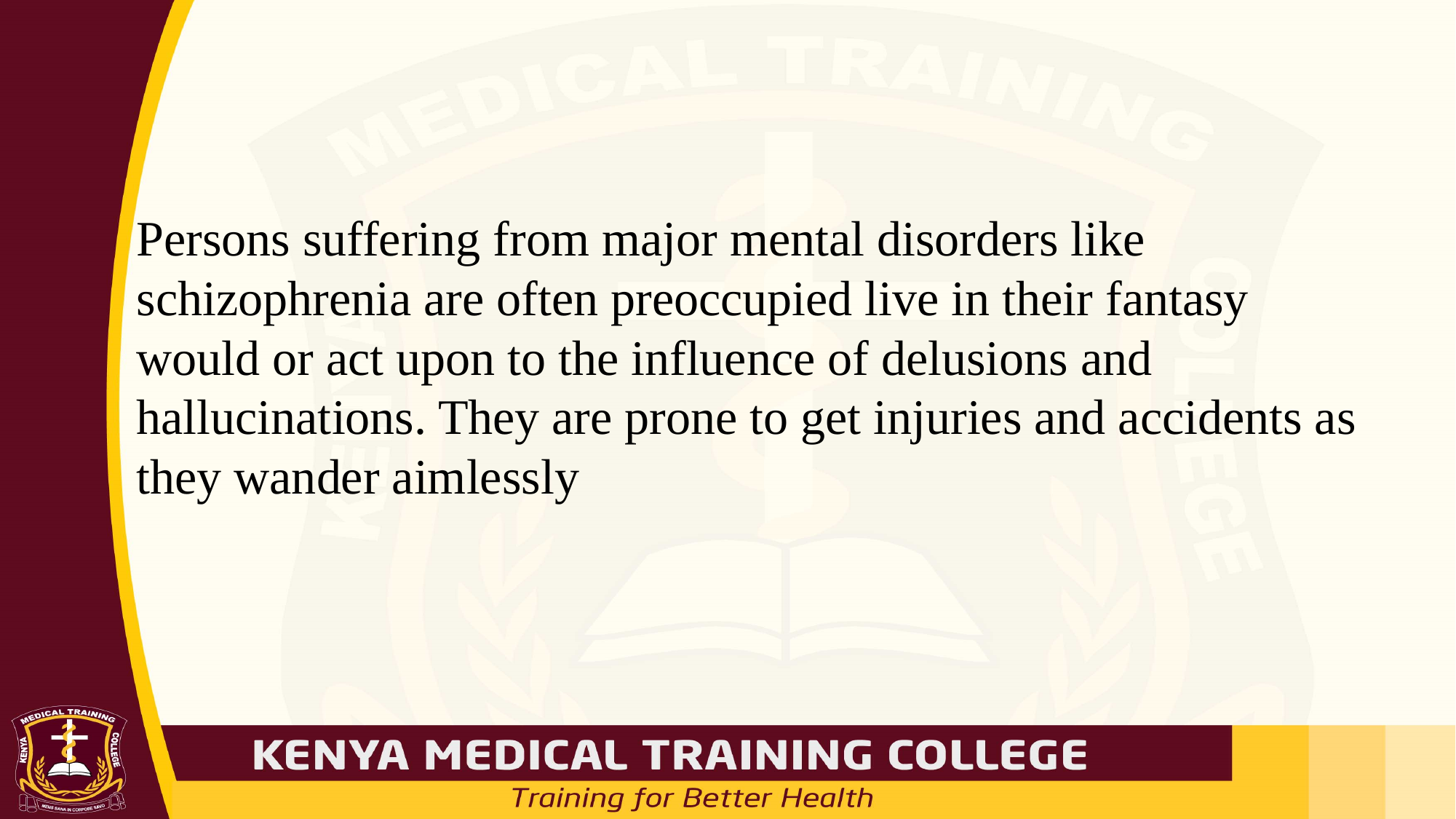

#
Persons suffering from major mental disorders like schizophrenia are often preoccupied live in their fantasy would or act upon to the influence of delusions and hallucinations. They are prone to get injuries and accidents as they wander aimlessly